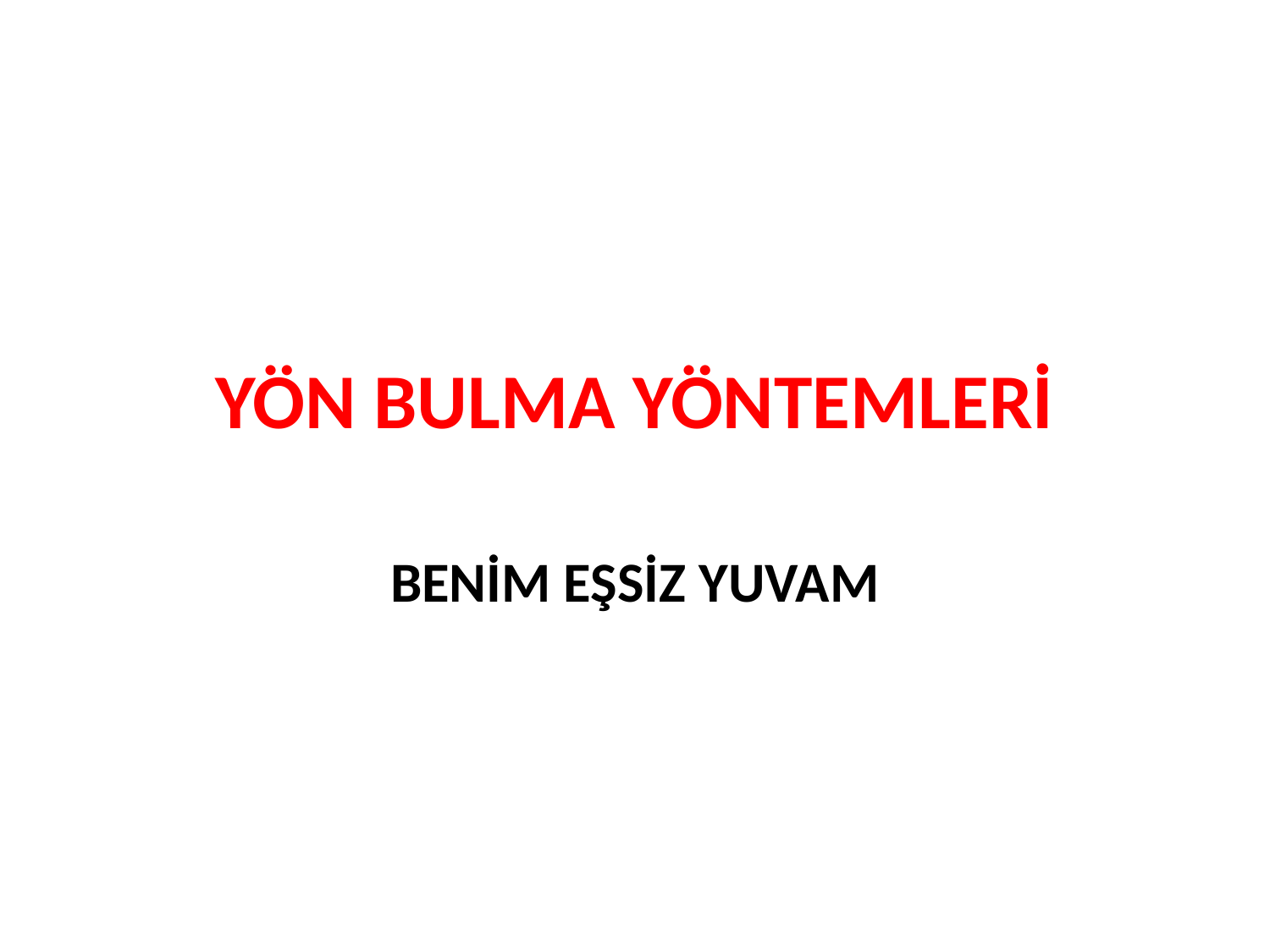

# YÖN BULMA YÖNTEMLERİ
BENİM EŞSİZ YUVAM